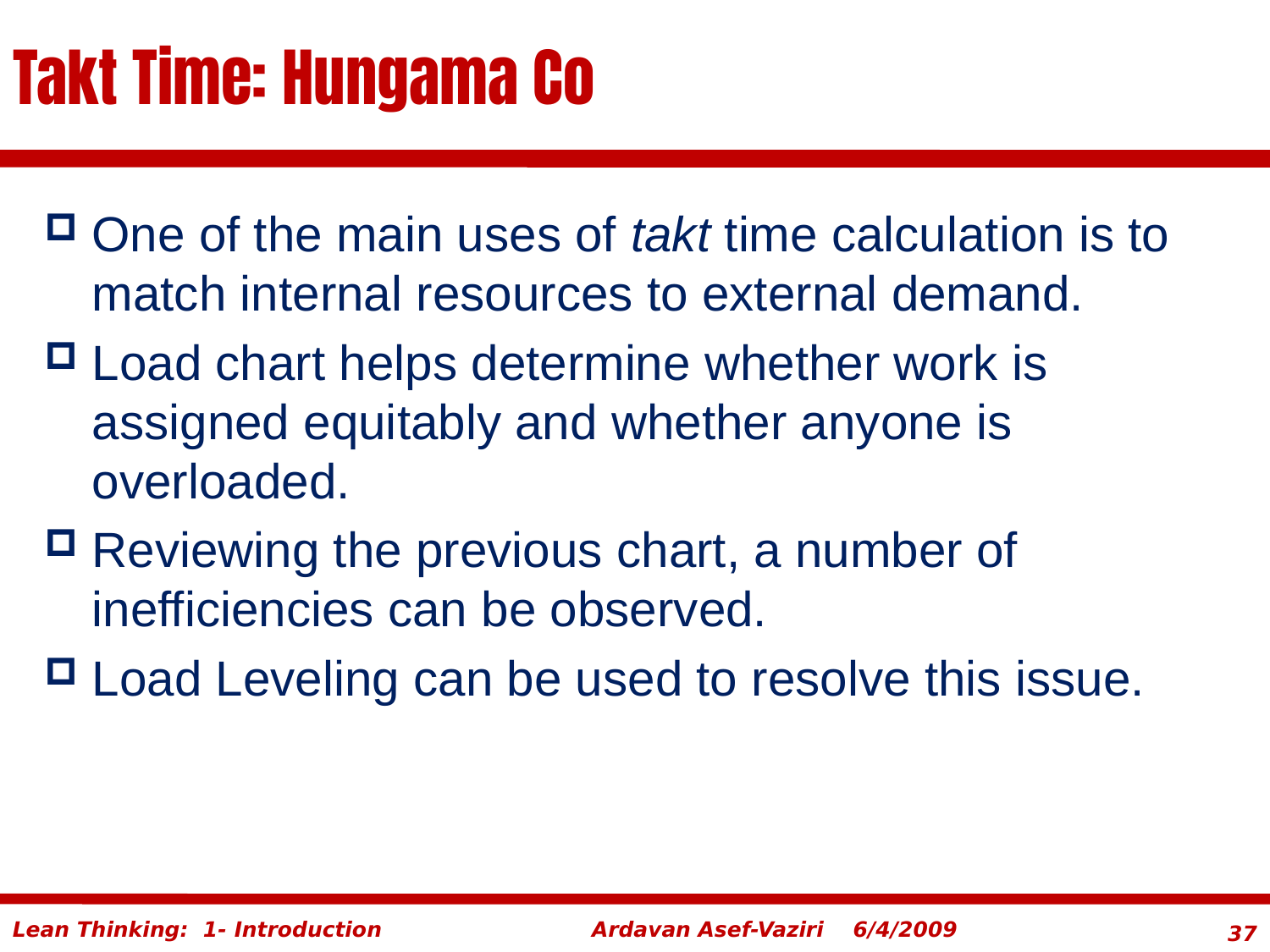

# Takt Time: Hungama Co
One of the main uses of takt time calculation is to match internal resources to external demand.
Load chart helps determine whether work is assigned equitably and whether anyone is overloaded.
Reviewing the previous chart, a number of inefficiencies can be observed.
Load Leveling can be used to resolve this issue.